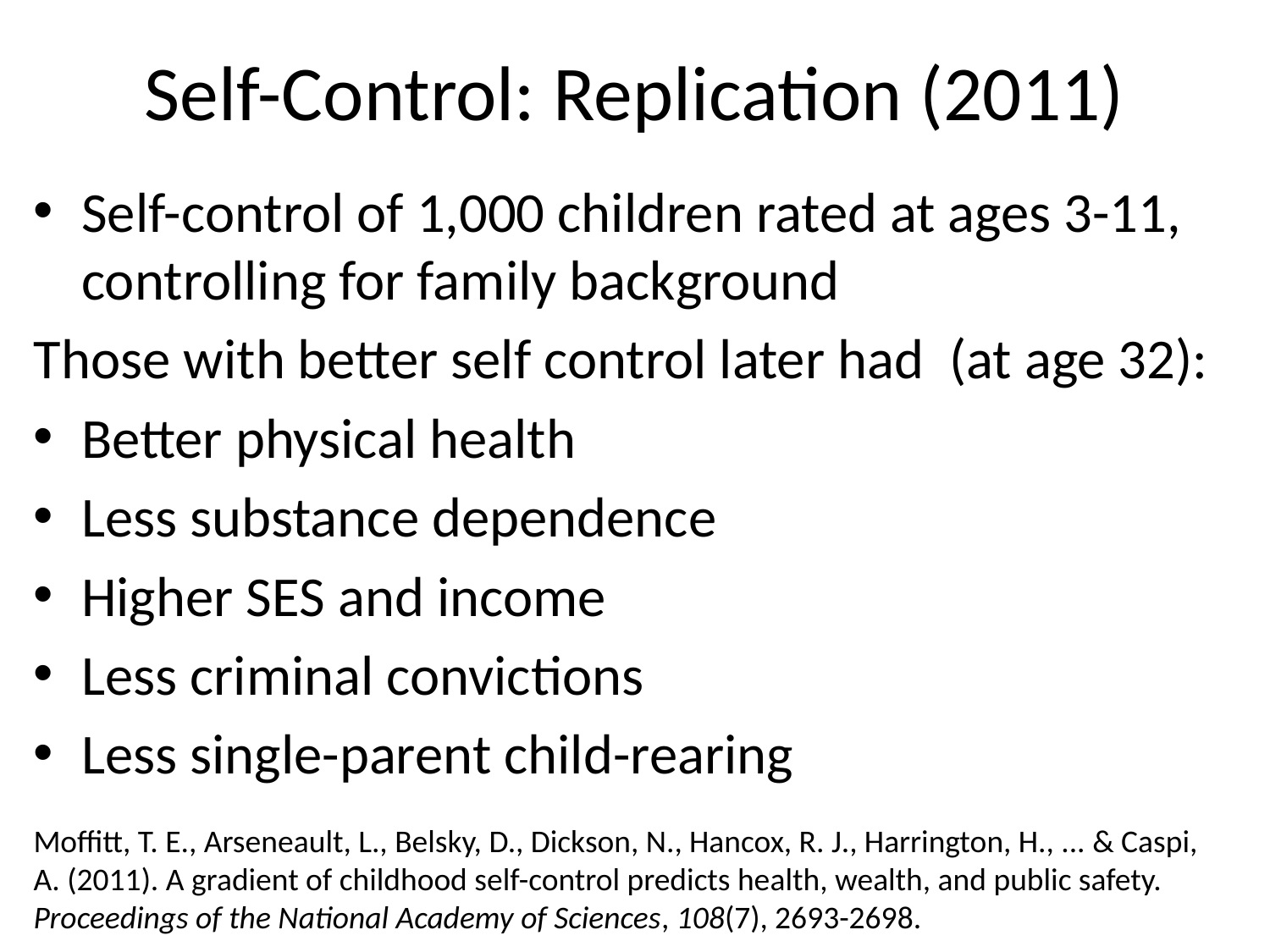

# Self-Control: Replication (2011)
Self-control of 1,000 children rated at ages 3-11, controlling for family background
Those with better self control later had  (at age 32):
Better physical health
Less substance dependence
Higher SES and income
Less criminal convictions
Less single-parent child-rearing
Moffitt, T. E., Arseneault, L., Belsky, D., Dickson, N., Hancox, R. J., Harrington, H., ... & Caspi, A. (2011). A gradient of childhood self-control predicts health, wealth, and public safety. Proceedings of the National Academy of Sciences, 108(7), 2693-2698.